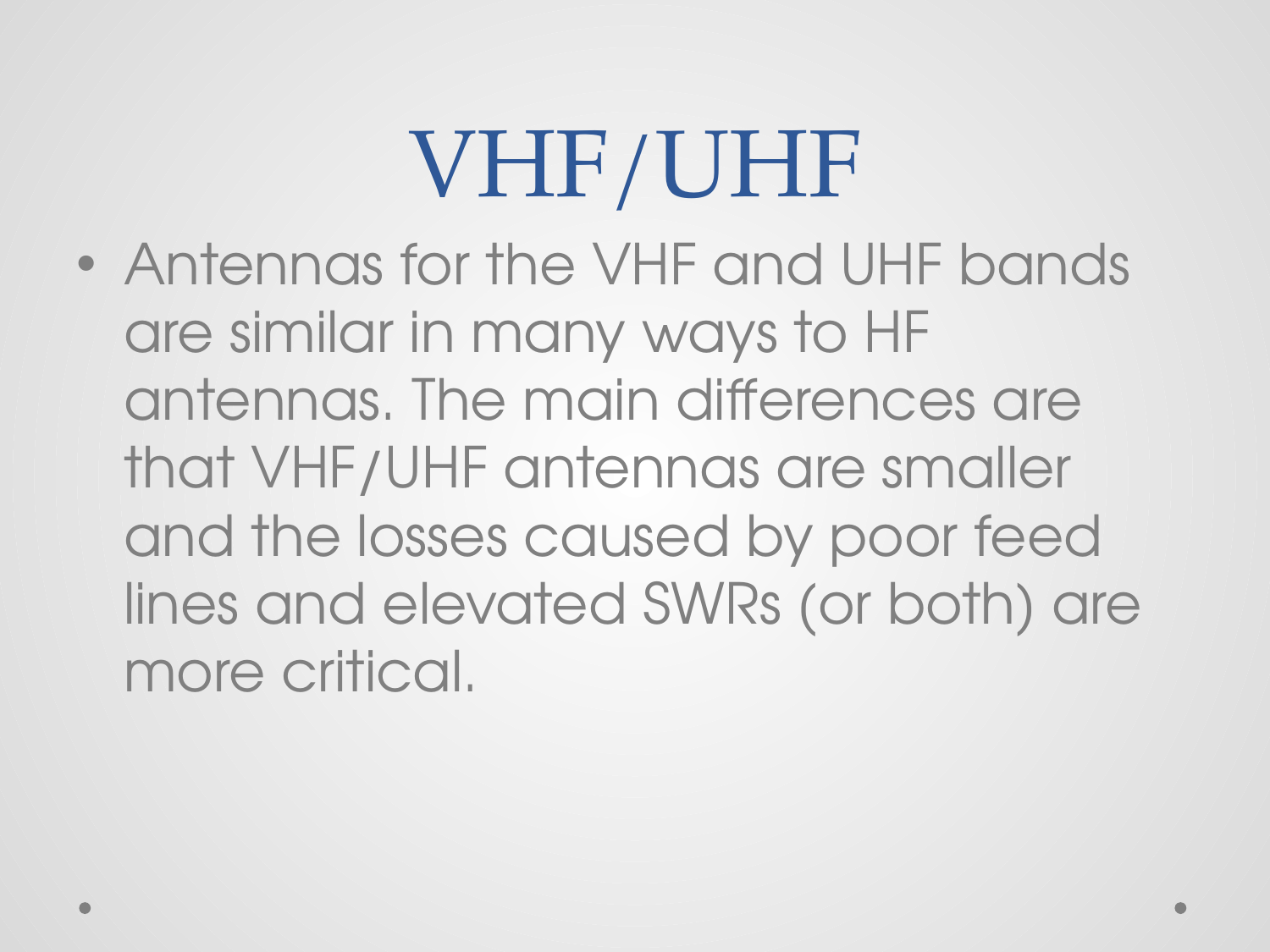

# VHF/UHF
Antennas for the VHF and UHF bands are similar in many ways to HF antennas. The main differences are that VHF/UHF antennas are smaller and the losses caused by poor feed lines and elevated SWRs (or both) are more critical.